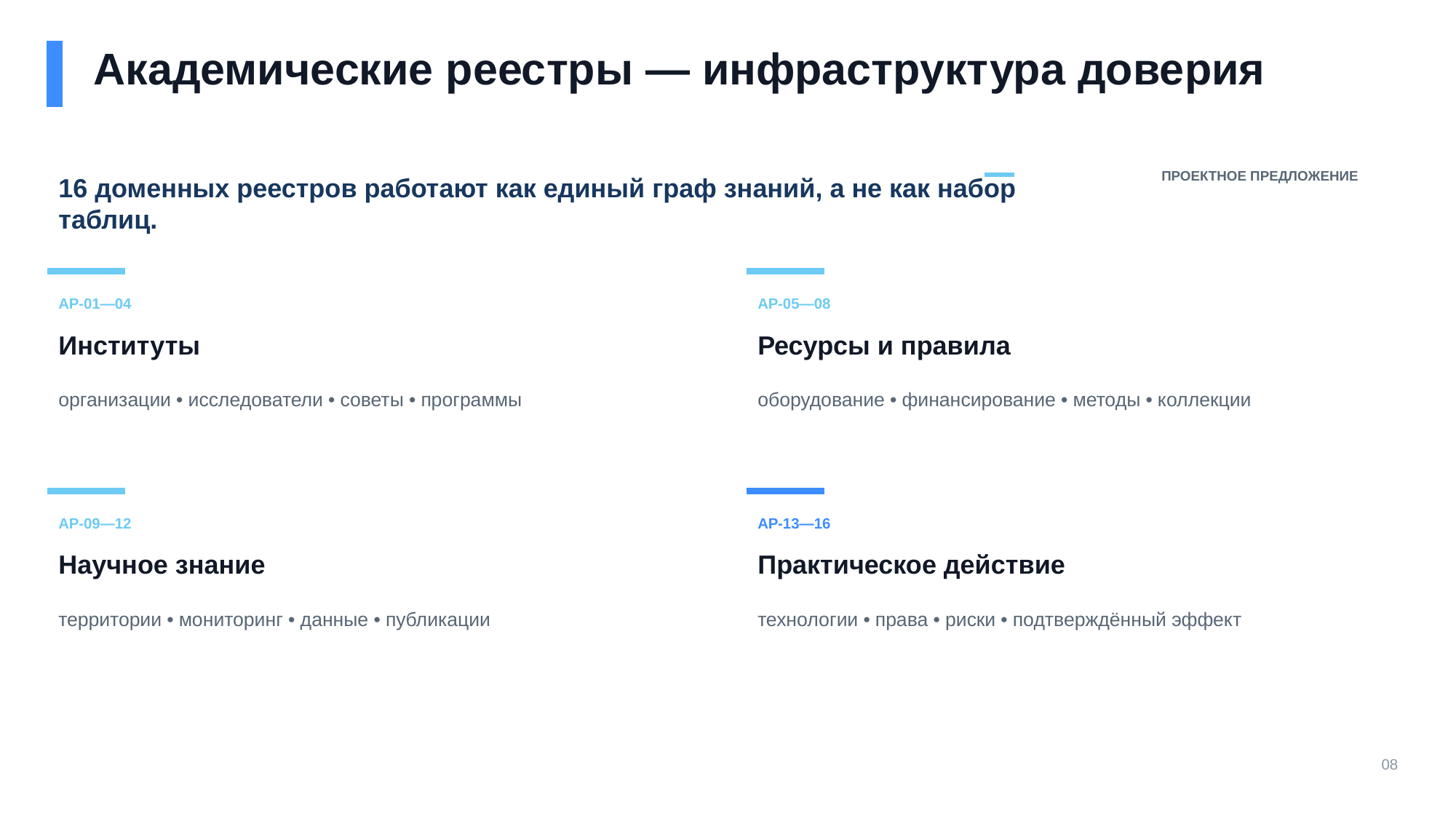

Академические реестры — инфраструктура доверия

ПРОЕКТНОЕ ПРЕДЛОЖЕНИЕ
16 доменных реестров работают как единый граф знаний, а не как набор таблиц.

АР-01—04
АР-05—08
Институты
Ресурсы и правила
организации • исследователи • советы • программы
оборудование • финансирование • методы • коллекции

АР-09—12
АР-13—16
Научное знание
Практическое действие
территории • мониторинг • данные • публикации
технологии • права • риски • подтверждённый эффект
08